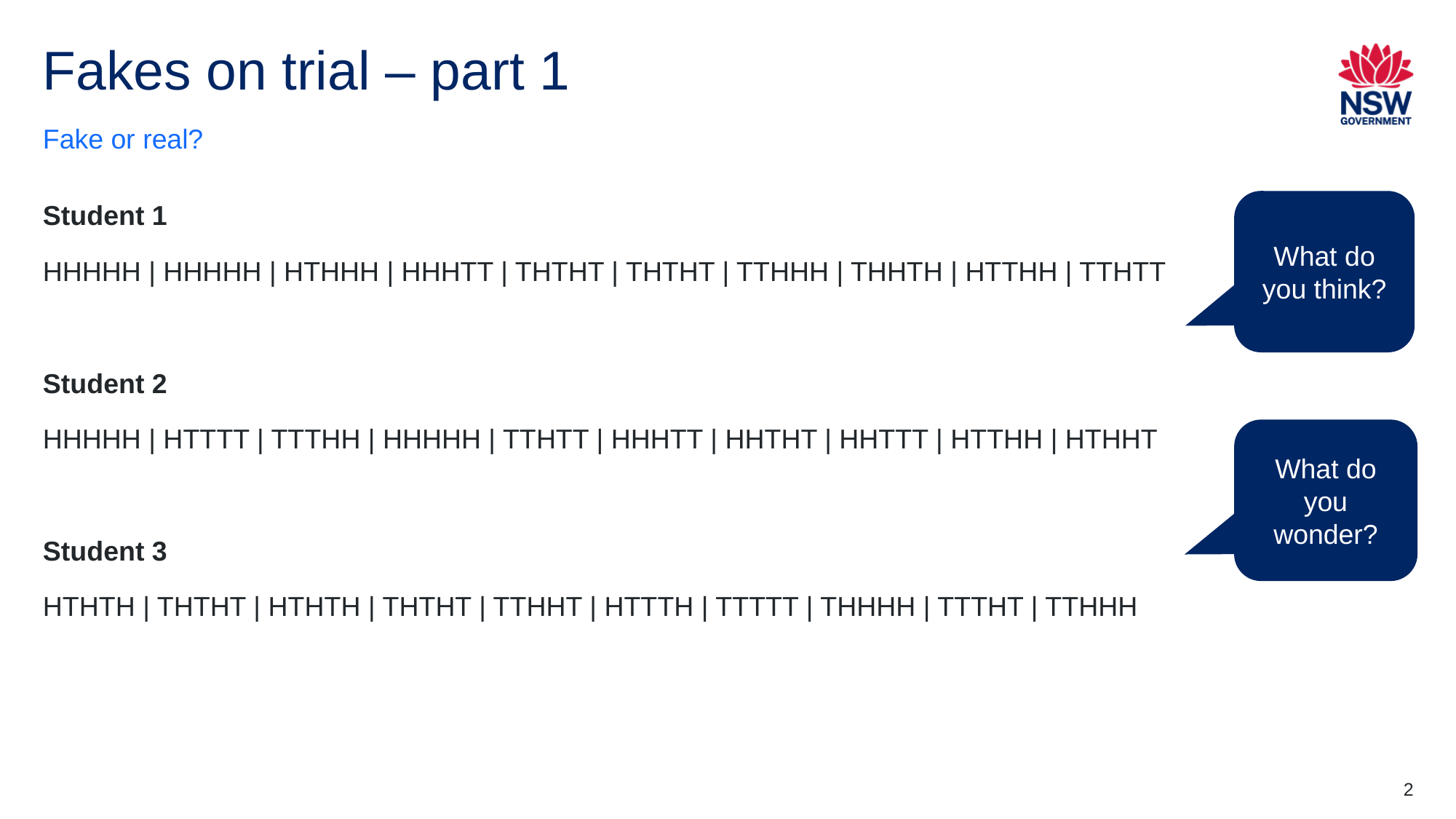

# Fakes on trial – part 1
Fake or real?
What do you think?
Student 1
HHHHH | HHHHH | HTHHH | HHHTT | THTHT | THTHT | TTHHH | THHTH | HTTHH | TTHTT

Student 2
HHHHH | HTTTT | TTTHH | HHHHH | TTHTT | HHHTT | HHTHT | HHTTT | HTTHH | HTHHT

Student 3
HTHTH | THTHT | HTHTH | THTHT | TTHHT | HTTTH | TTTTT | THHHH | TTTHT | TTHHH
What do you wonder?
2